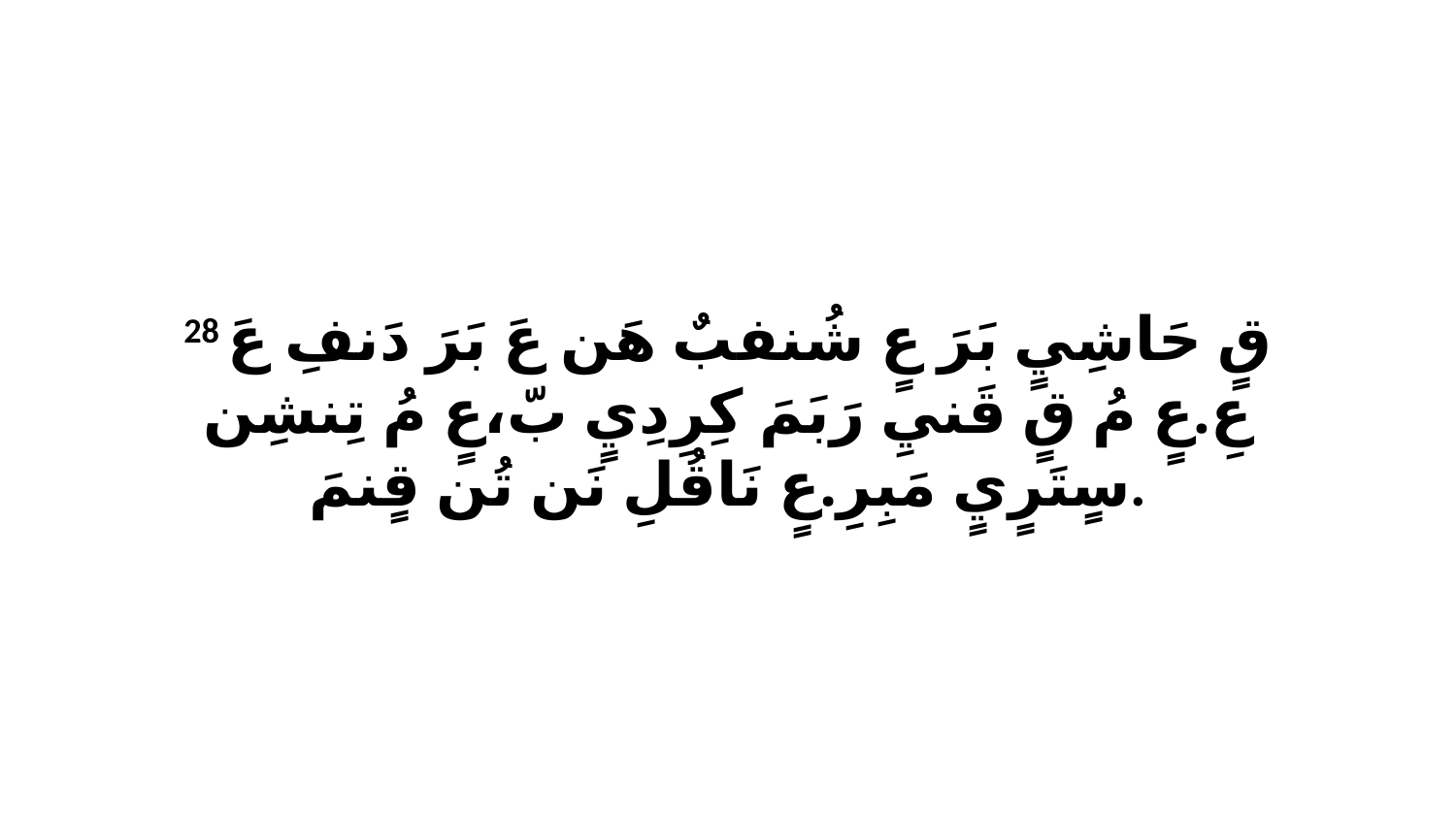

28 قٍ حَاشِيٍ بَرَ عٍ شُنفبٌ هَن عَ بَرَ دَنفِ عَ عِ.عٍ مُ قٍ قَنيِ رَبَمَ كِرِدِيٍ بّ،عٍ مُ تِنشِن سٍتَرٍيٍ مَبِرِ.عٍ نَاقُلِ نَن تُن قٍنمَ.